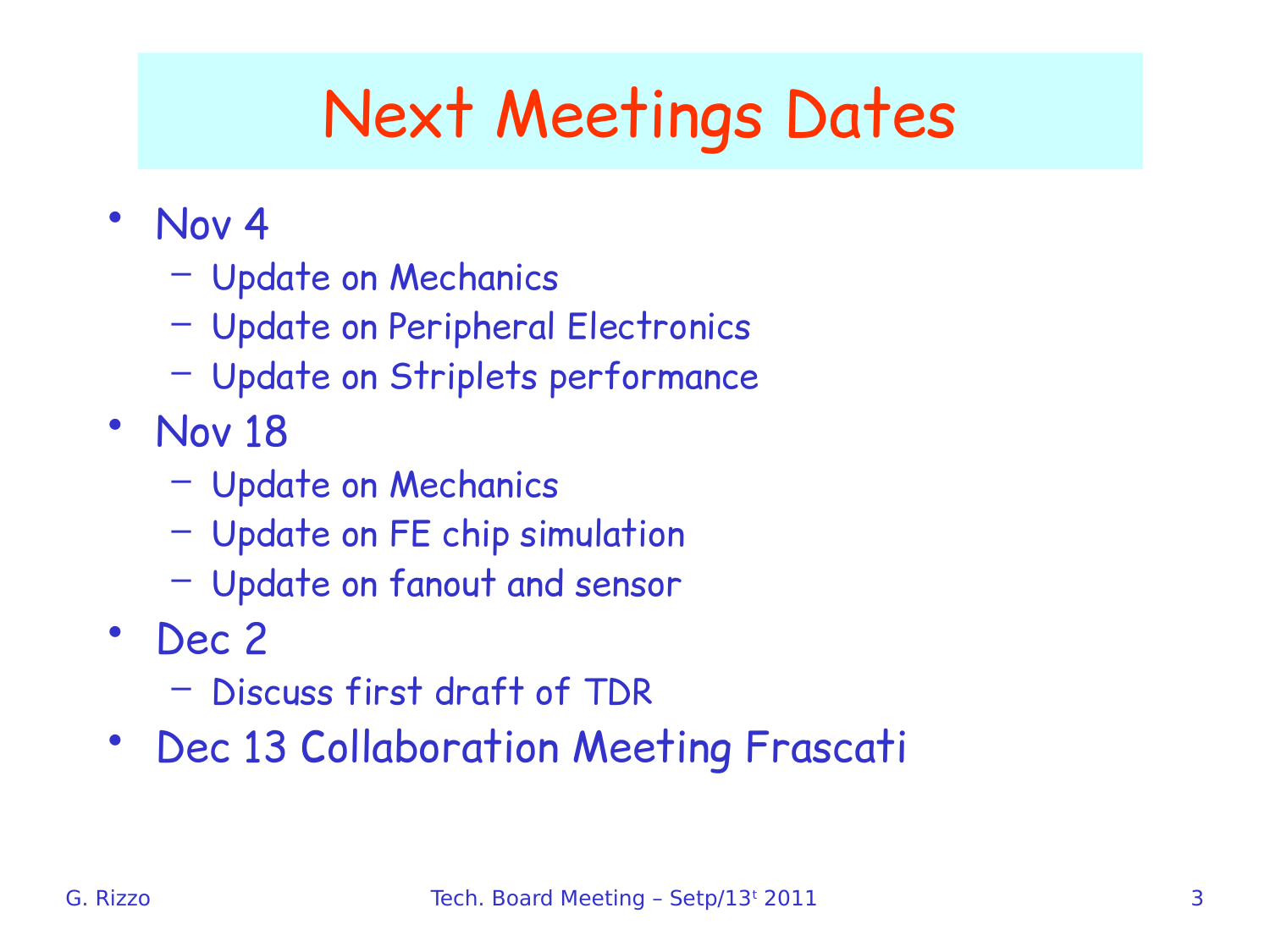

# Next Meetings Dates
Nov 4
Update on Mechanics
Update on Peripheral Electronics
Update on Striplets performance
Nov 18
Update on Mechanics
Update on FE chip simulation
Update on fanout and sensor
Dec 2
Discuss first draft of TDR
Dec 13 Collaboration Meeting Frascati
G. Rizzo
Tech. Board Meeting – Setp/13t 2011
3